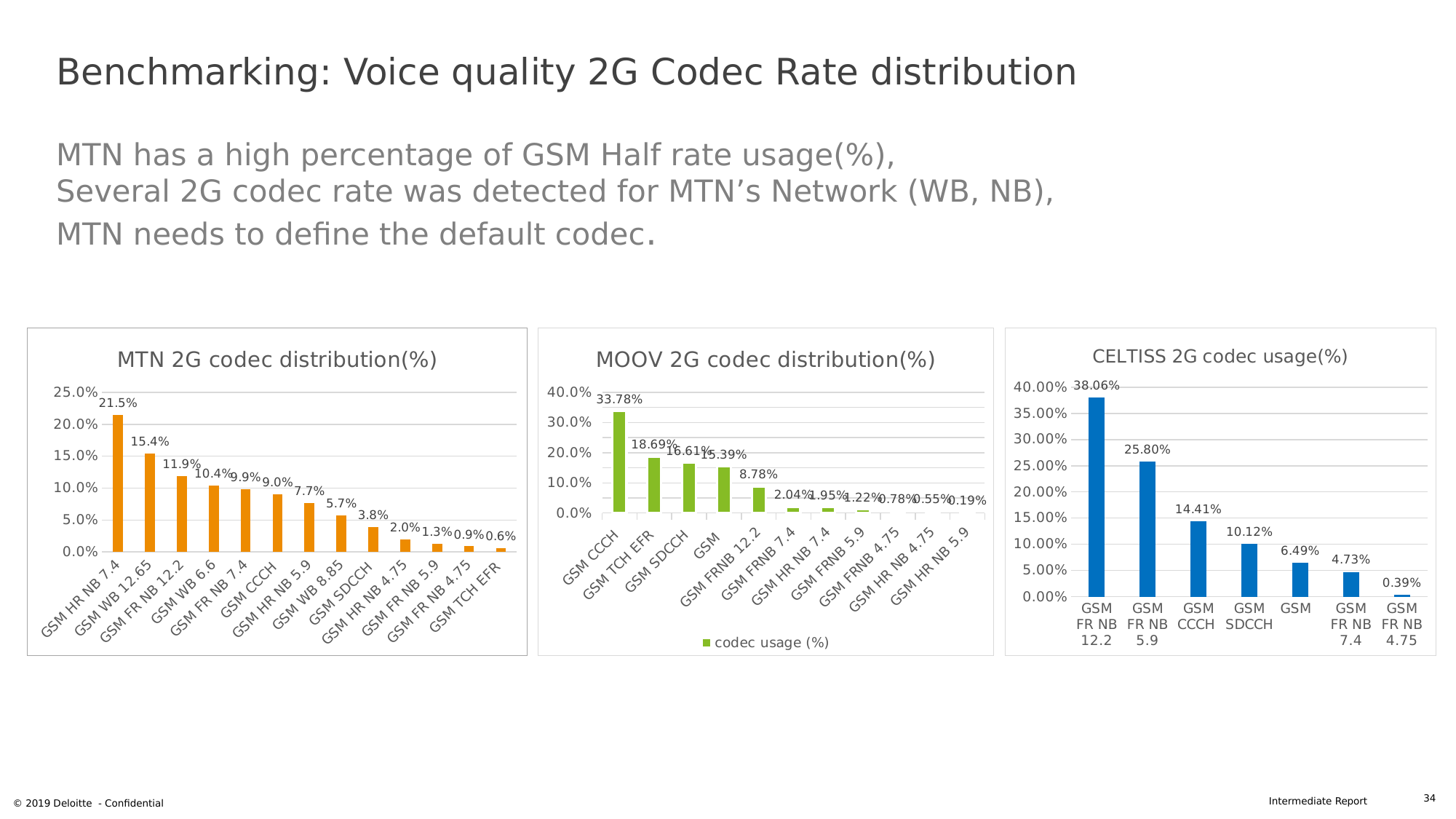

# Benchmarking: Voice quality 2G Codec Rate distribution MTN has a high percentage of GSM Half rate usage(%), Several 2G codec rate was detected for MTN’s Network (WB, NB), MTN needs to define the default codec.

### Chart: MTN 2G codec distribution(%)

| Category | Usage(%) |
|---|---|
| GSM HR NB 7.4 | 0.21492763772175538 |
| GSM WB 12.65 | 0.15414915966386555 |
| GSM FR NB 12.2 | 0.11887254901960784 |
| GSM WB 6.6 | 0.1036998132586368 |
| GSM FR NB 7.4 | 0.09859360410830999 |
| GSM CCCH  | 0.09019024276377217 |
| GSM HR NB 5.9 | 0.07703081232492998 |
| GSM WB 8.85 | 0.056781045751633986 |
| GSM SDCCH  | 0.03848622782446312 |
| GSM HR NB 4.75 | 0.019870448179271707 |
| GSM FR NB 5.9 | 0.013042717086834734 |
| GSM FR NB 4.75 | 0.008811858076563959 |
| GSM TCH EFR  | 0.005543884220354809 |

### Chart: MOOV 2G codec distribution(%)

| Category | codec usage (%) |
|---|---|
| GSM CCCH  | 0.3377888103876265 |
| GSM TCH EFR  | 0.1869390872637006 |
| GSM SDCCH  | 0.16612564445293107 |
| GSM   | 0.15390490738972695 |
| GSM FRNB 12.2 | 0.08783654764177964 |
| GSM FRNB 7.4 | 0.020431544777544396 |
| GSM HR NB 7.4 | 0.019476799694481572 |
| GSM FRNB 5.9 | 0.012220737063204125 |
| GSM FRNB 4.75 | 0.007828909681115142 |
| GSM HR NB 4.75 | 0.005537521481764369 |
| GSM HR NB 5.9 | 0.0019094901661256445 |

### Chart: CELTISS 2G codec usage(%)

| Category | codec usage(%) |
|---|---|
| GSM FR NB 12.2 | 0.3805568374096293 |
| GSM FR NB 5.9 | 0.25796031379787726 |
| GSM CCCH  | 0.14413167205045377 |
| GSM SDCCH  | 0.10121519766189817 |
| GSM   | 0.06491309029380095 |
| GSM FR NB 7.4 | 0.04730041532071989 |
| GSM FR NB 4.75 | 0.003922473465620674 |
34
© 2019 Deloitte  - Confidential